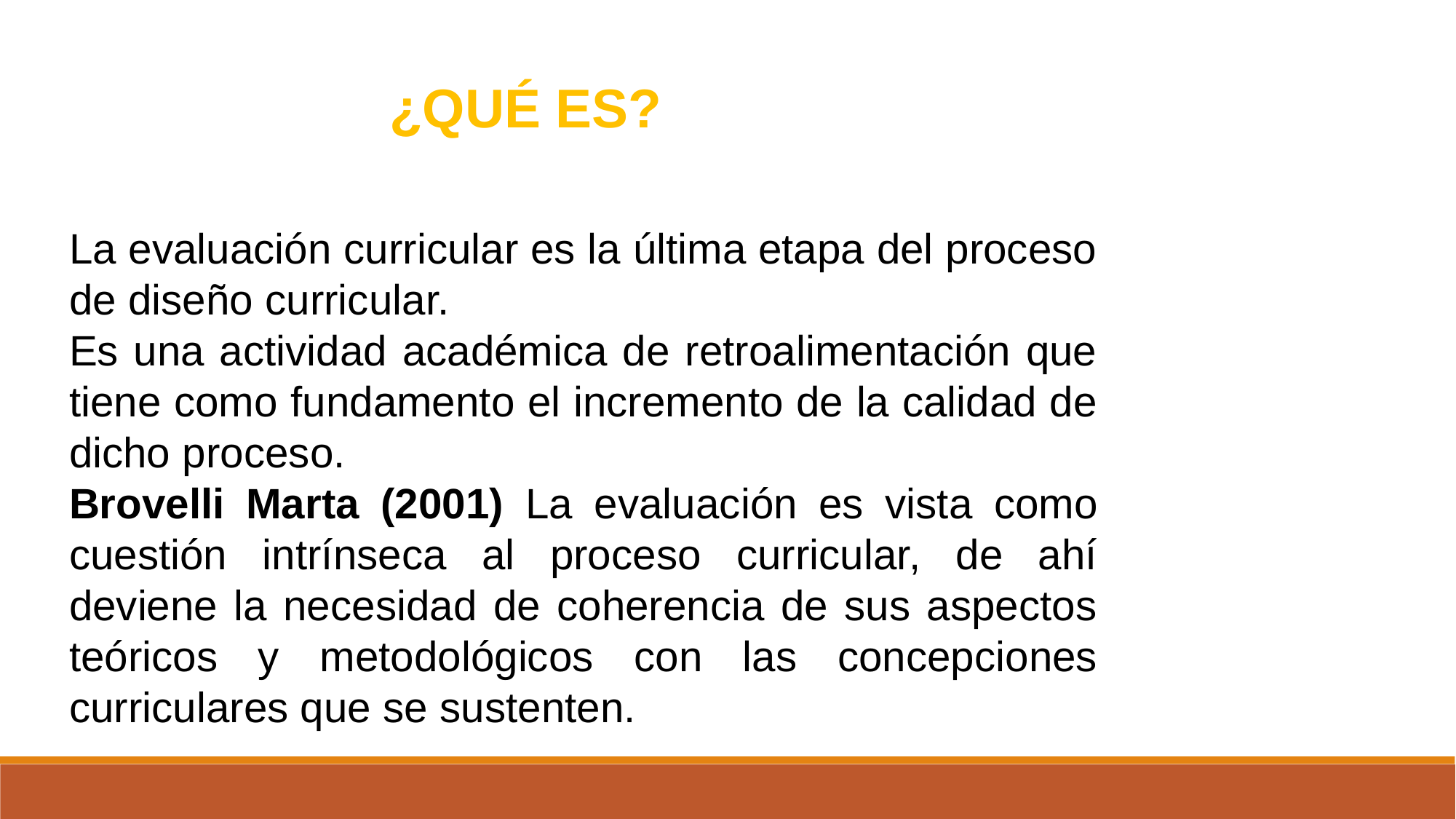

¿QUÉ ES?
La evaluación curricular es la última etapa del proceso de diseño curricular.
Es una actividad académica de retroalimentación que tiene como fundamento el incremento de la calidad de dicho proceso.
Brovelli Marta (2001) La evaluación es vista como cuestión intrínseca al proceso curricular, de ahí deviene la necesidad de coherencia de sus aspectos teóricos y metodológicos con las concepciones curriculares que se sustenten.